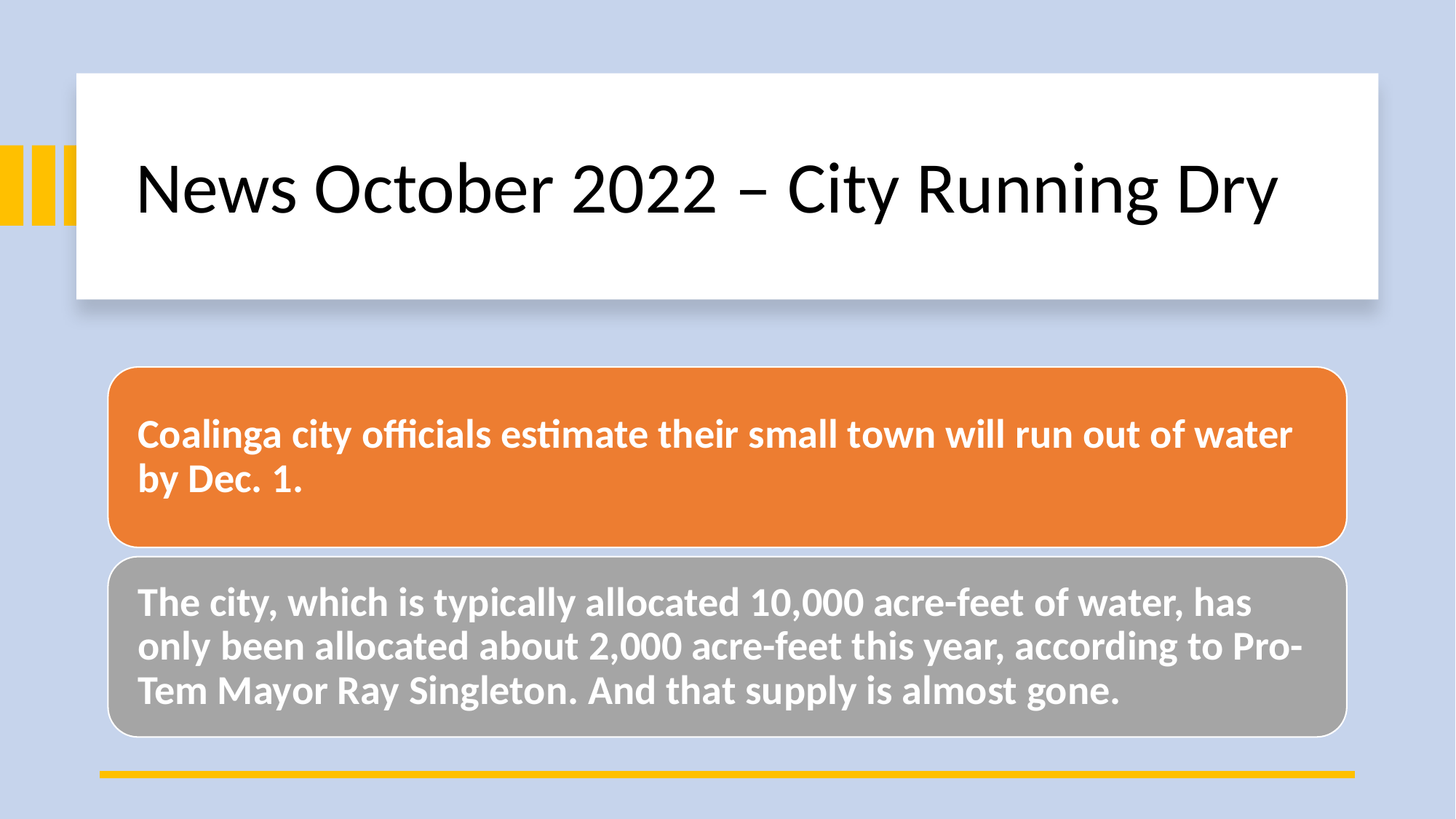

# News October 2022 – City Running Dry

Coalinga city officials estimate their small town will run out of water by Dec. 1.
The city, which is typically allocated 10,000 acre-feet of water, has only been allocated about 2,000 acre-feet this year, according to Pro-Tem Mayor Ray Singleton. And that supply is almost gone.